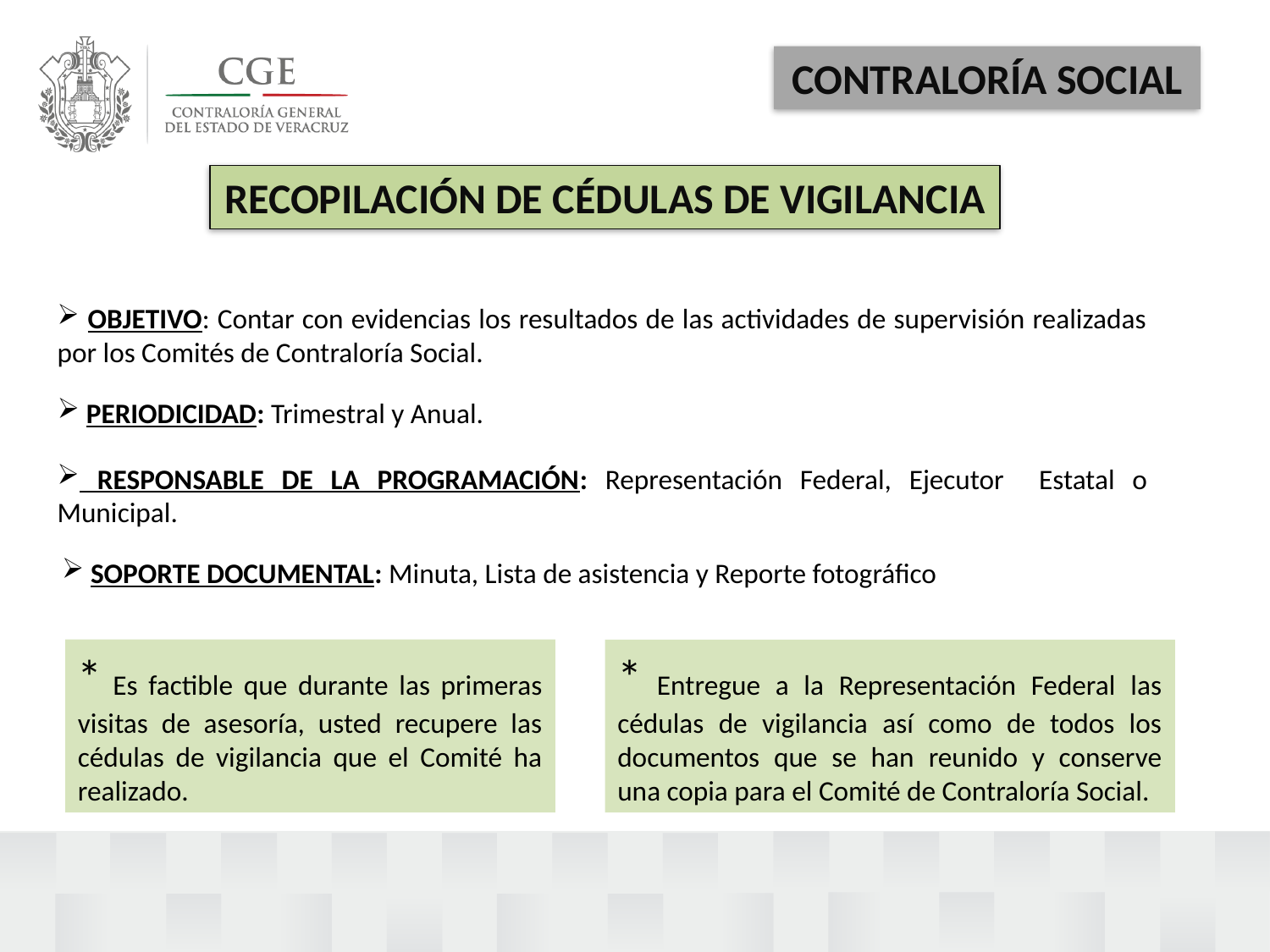

CONTRALORÍA SOCIAL
RECOPILACIÓN DE CÉDULAS DE VIGILANCIA
 OBJETIVO: Contar con evidencias los resultados de las actividades de supervisión realizadas por los Comités de Contraloría Social.
 PERIODICIDAD: Trimestral y Anual.
 RESPONSABLE DE LA PROGRAMACIÓN: Representación Federal, Ejecutor  Estatal o Municipal.
 SOPORTE DOCUMENTAL: Minuta, Lista de asistencia y Reporte fotográfico
* Es factible que durante las primeras visitas de asesoría, usted recupere las cédulas de vigilancia que el Comité ha realizado.
* Entregue a la Representación Federal las cédulas de vigilancia así como de todos los documentos que se han reunido y conserve una copia para el Comité de Contraloría Social.